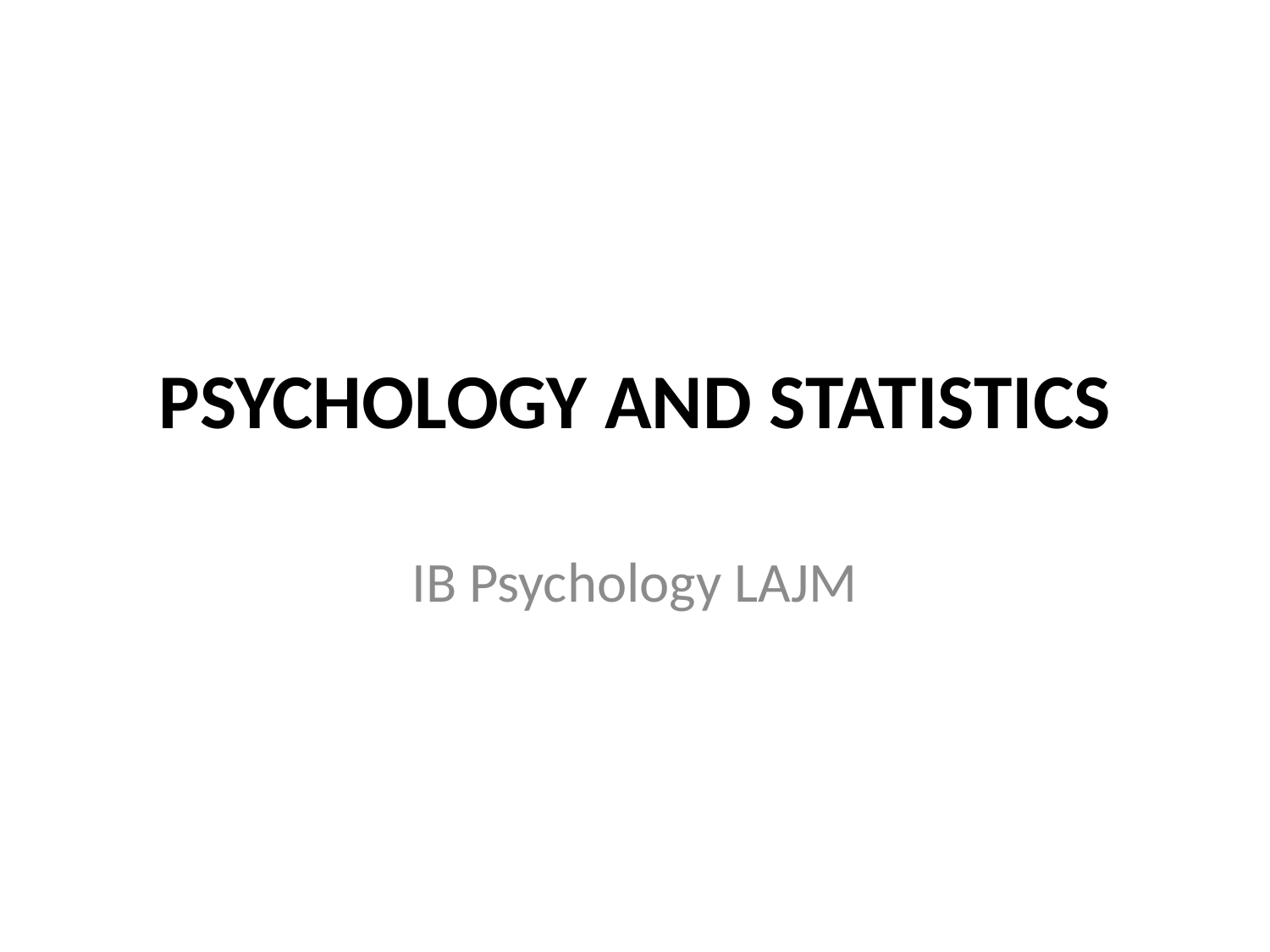

# PSYCHOLOGY AND STATISTICS
IB Psychology LAJM